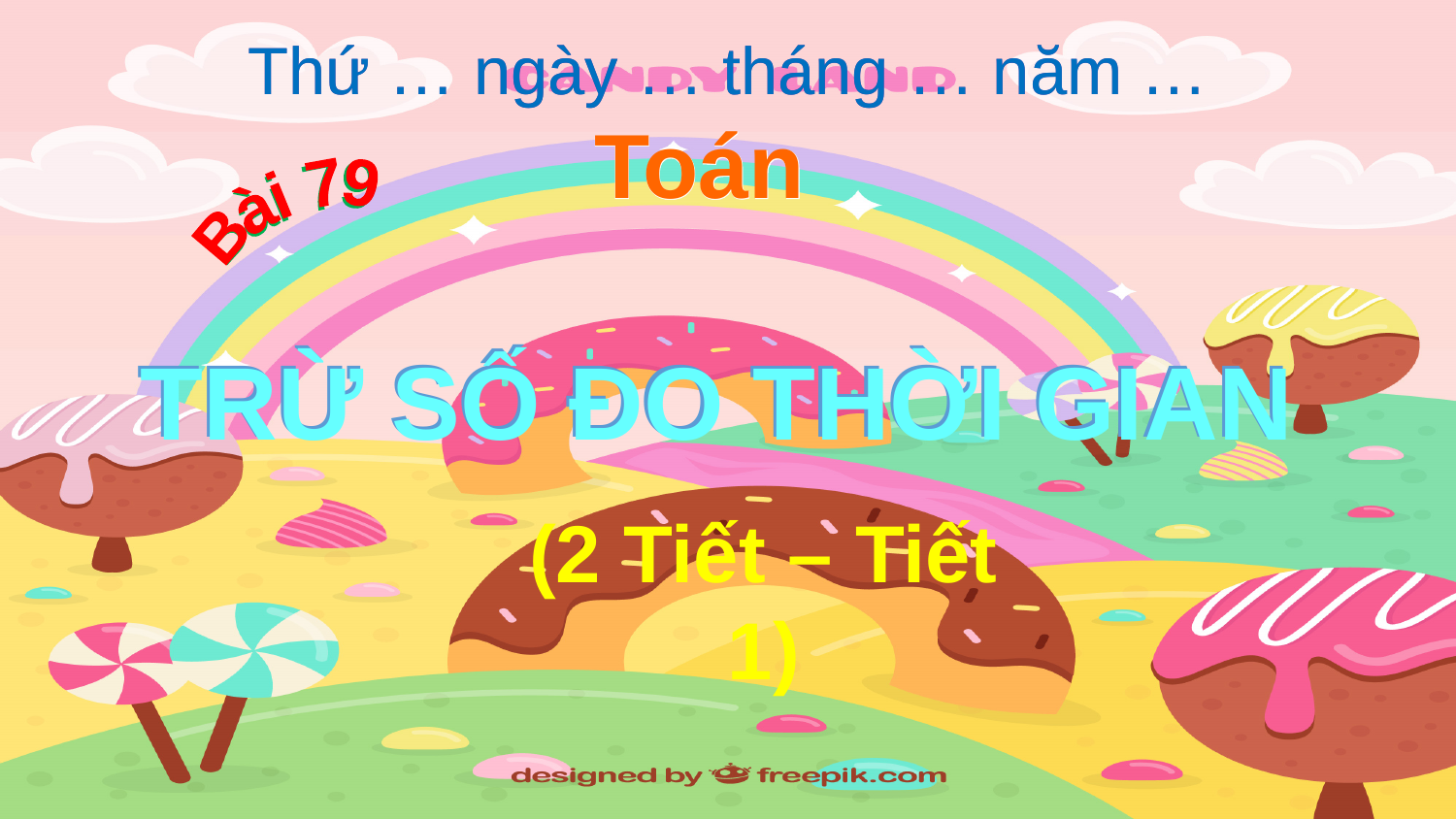

Thứ … ngày … tháng … năm …
Thứ … ngày … tháng … năm …
Toán
Toán
Bài 79
Bài 79
TRỪ SỐ ĐO THỜI GIAN
TRỪ SỐ ĐO THỜI GIAN
(2 Tiết – Tiết 1)